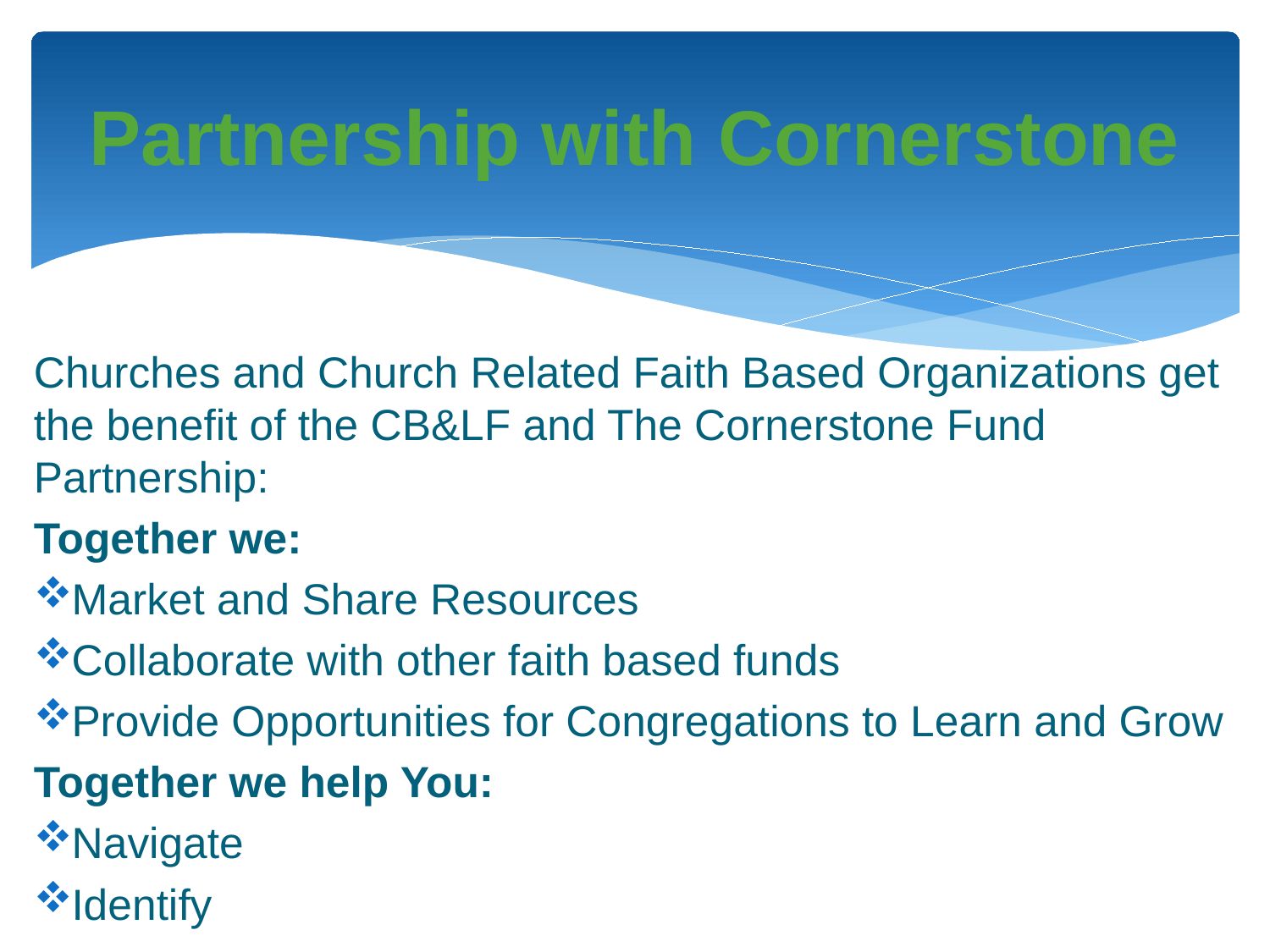

# Partnership with Cornerstone
Churches and Church Related Faith Based Organizations get the benefit of the CB&LF and The Cornerstone Fund Partnership:
Together we:
Market and Share Resources
Collaborate with other faith based funds
Provide Opportunities for Congregations to Learn and Grow
Together we help You:
Navigate
Identify